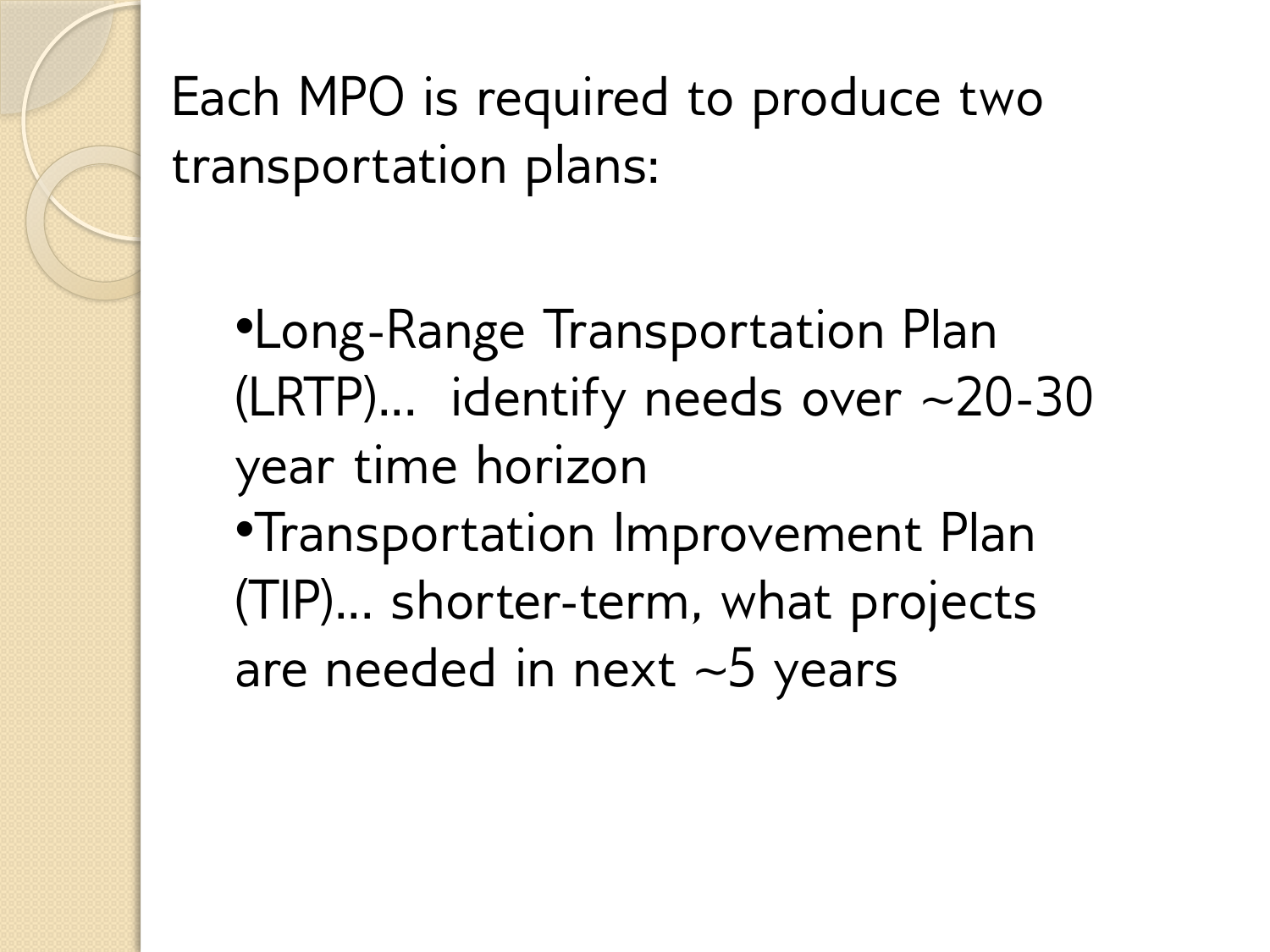

Each MPO is required to produce two transportation plans:
Long-Range Transportation Plan (LRTP)...  identify needs over ~20-30 year time horizon
Transportation Improvement Plan (TIP)... shorter-term, what projects are needed in next ~5 years